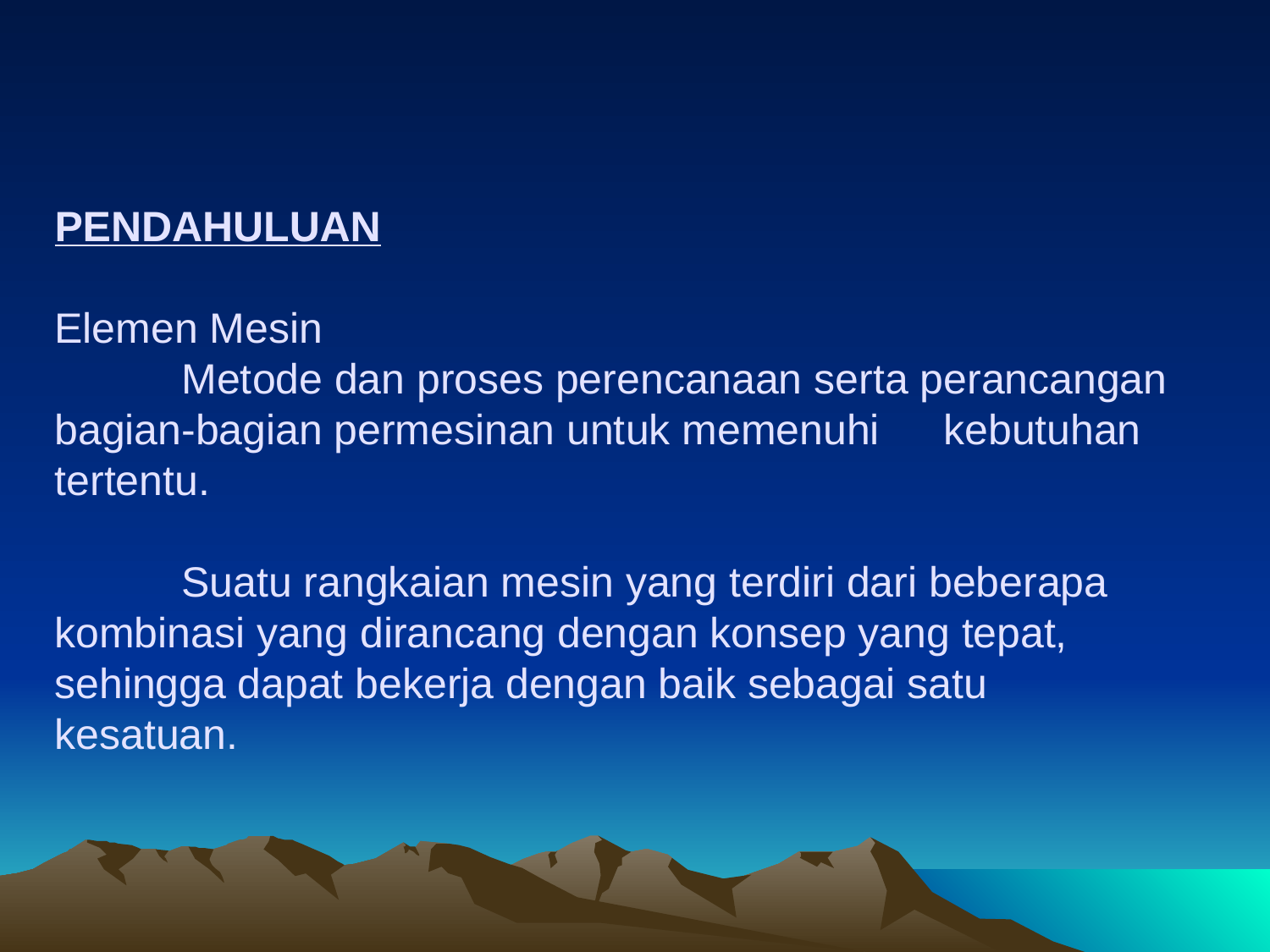

# PENDAHULUAN Elemen Mesin Metode dan proses perencanaan serta perancangan 	bagian-bagian permesinan untuk memenuhi 	kebutuhan tertentu. Suatu rangkaian mesin yang terdiri dari beberapa 	kombinasi yang dirancang dengan konsep yang tepat, 	sehingga dapat bekerja dengan baik sebagai satu 	kesatuan.